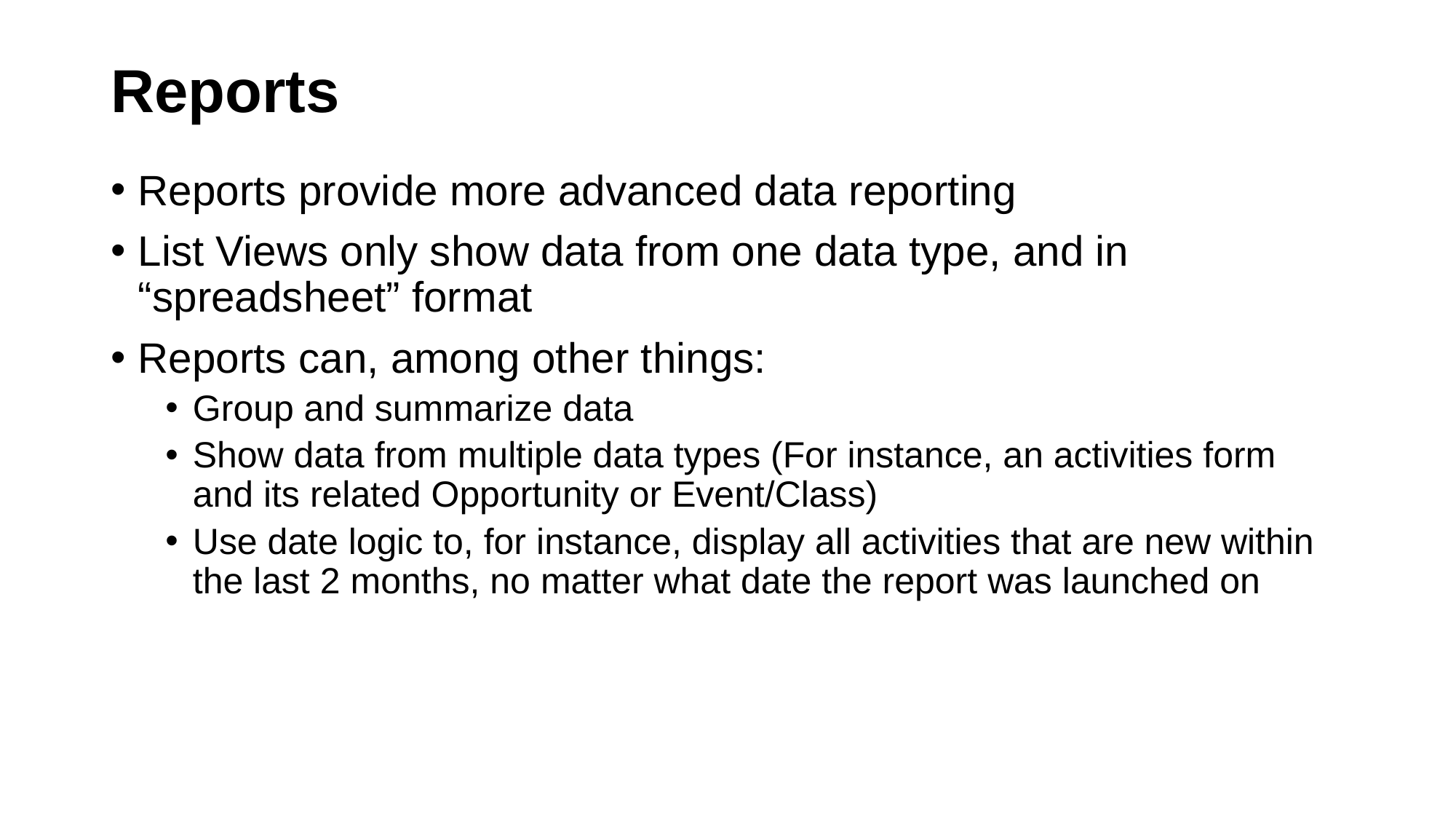

# Reports
Reports provide more advanced data reporting
List Views only show data from one data type, and in “spreadsheet” format
Reports can, among other things:
Group and summarize data
Show data from multiple data types (For instance, an activities form and its related Opportunity or Event/Class)
Use date logic to, for instance, display all activities that are new within the last 2 months, no matter what date the report was launched on